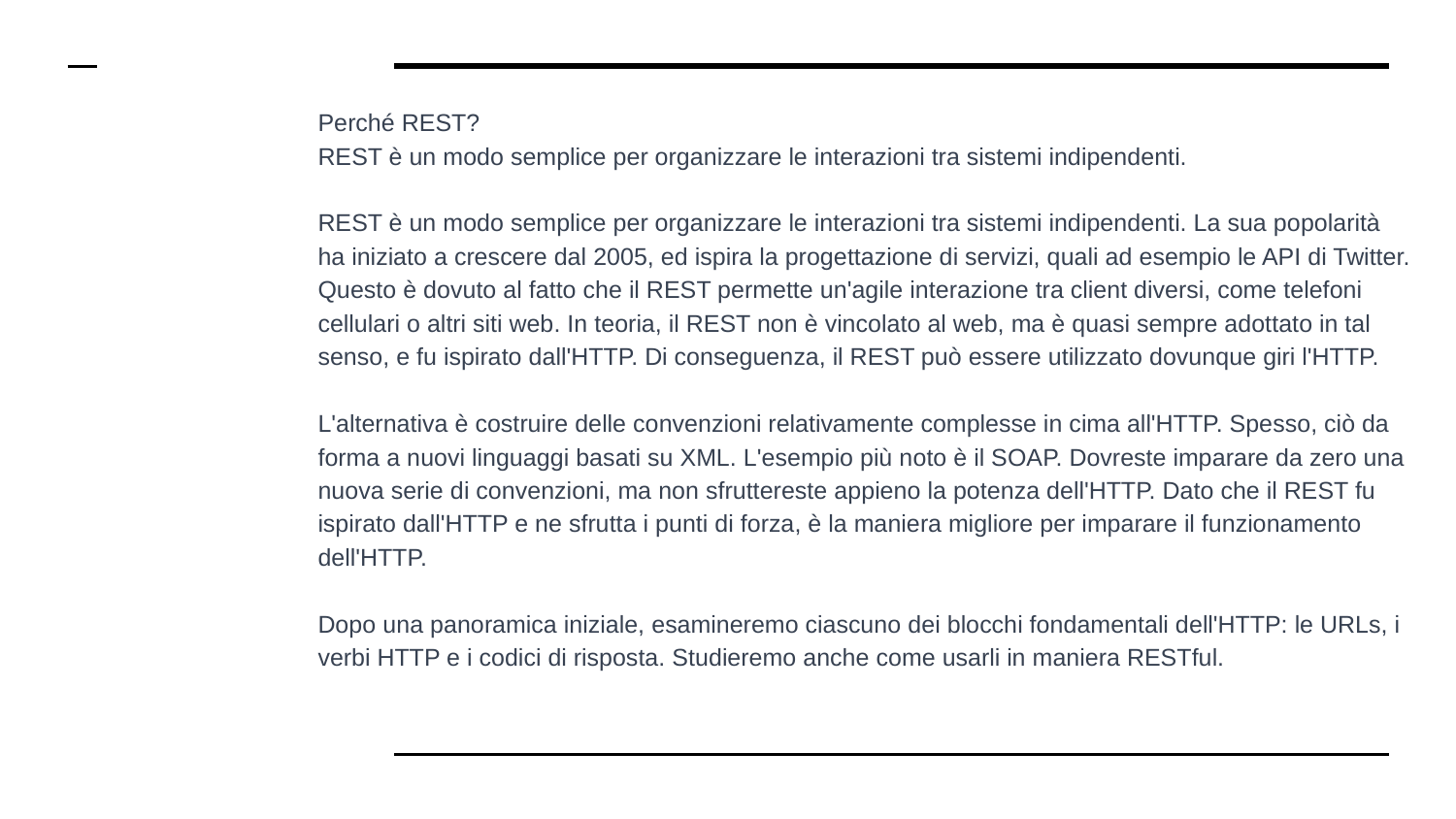

# Perché REST?
REST è un modo semplice per organizzare le interazioni tra sistemi indipendenti.

REST è un modo semplice per organizzare le interazioni tra sistemi indipendenti. La sua popolarità ha iniziato a crescere dal 2005, ed ispira la progettazione di servizi, quali ad esempio le API di Twitter. Questo è dovuto al fatto che il REST permette un'agile interazione tra client diversi, come telefoni cellulari o altri siti web. In teoria, il REST non è vincolato al web, ma è quasi sempre adottato in tal senso, e fu ispirato dall'HTTP. Di conseguenza, il REST può essere utilizzato dovunque giri l'HTTP.

L'alternativa è costruire delle convenzioni relativamente complesse in cima all'HTTP. Spesso, ciò da forma a nuovi linguaggi basati su XML. L'esempio più noto è il SOAP. Dovreste imparare da zero una nuova serie di convenzioni, ma non sfruttereste appieno la potenza dell'HTTP. Dato che il REST fu ispirato dall'HTTP e ne sfrutta i punti di forza, è la maniera migliore per imparare il funzionamento dell'HTTP.

Dopo una panoramica iniziale, esamineremo ciascuno dei blocchi fondamentali dell'HTTP: le URLs, i verbi HTTP e i codici di risposta. Studieremo anche come usarli in maniera RESTful.